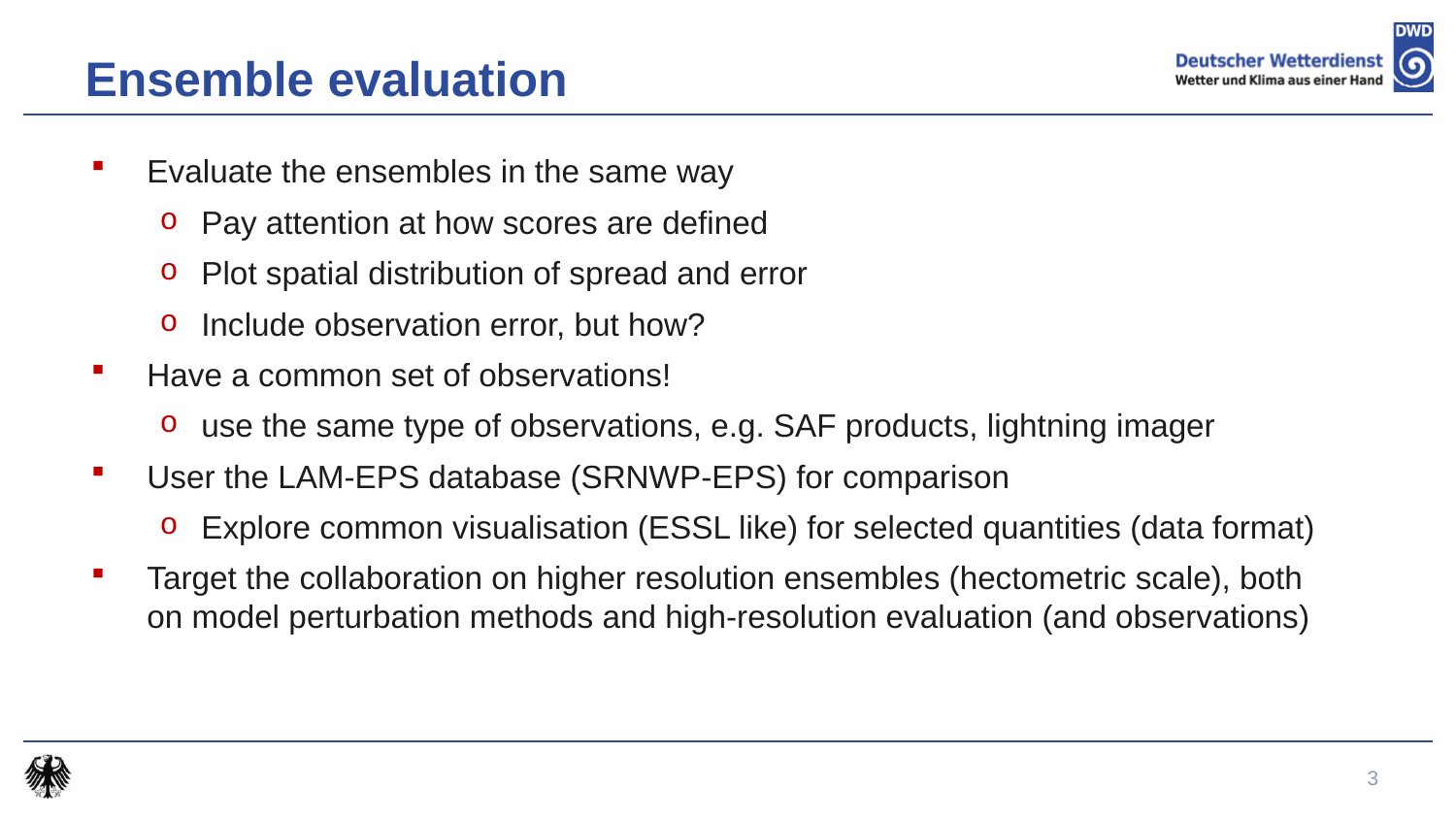

# Ensemble evaluation
Evaluate the ensembles in the same way
Pay attention at how scores are defined
Plot spatial distribution of spread and error
Include observation error, but how?
Have a common set of observations!
use the same type of observations, e.g. SAF products, lightning imager
User the LAM-EPS database (SRNWP-EPS) for comparison
Explore common visualisation (ESSL like) for selected quantities (data format)
Target the collaboration on higher resolution ensembles (hectometric scale), both on model perturbation methods and high-resolution evaluation (and observations)
3